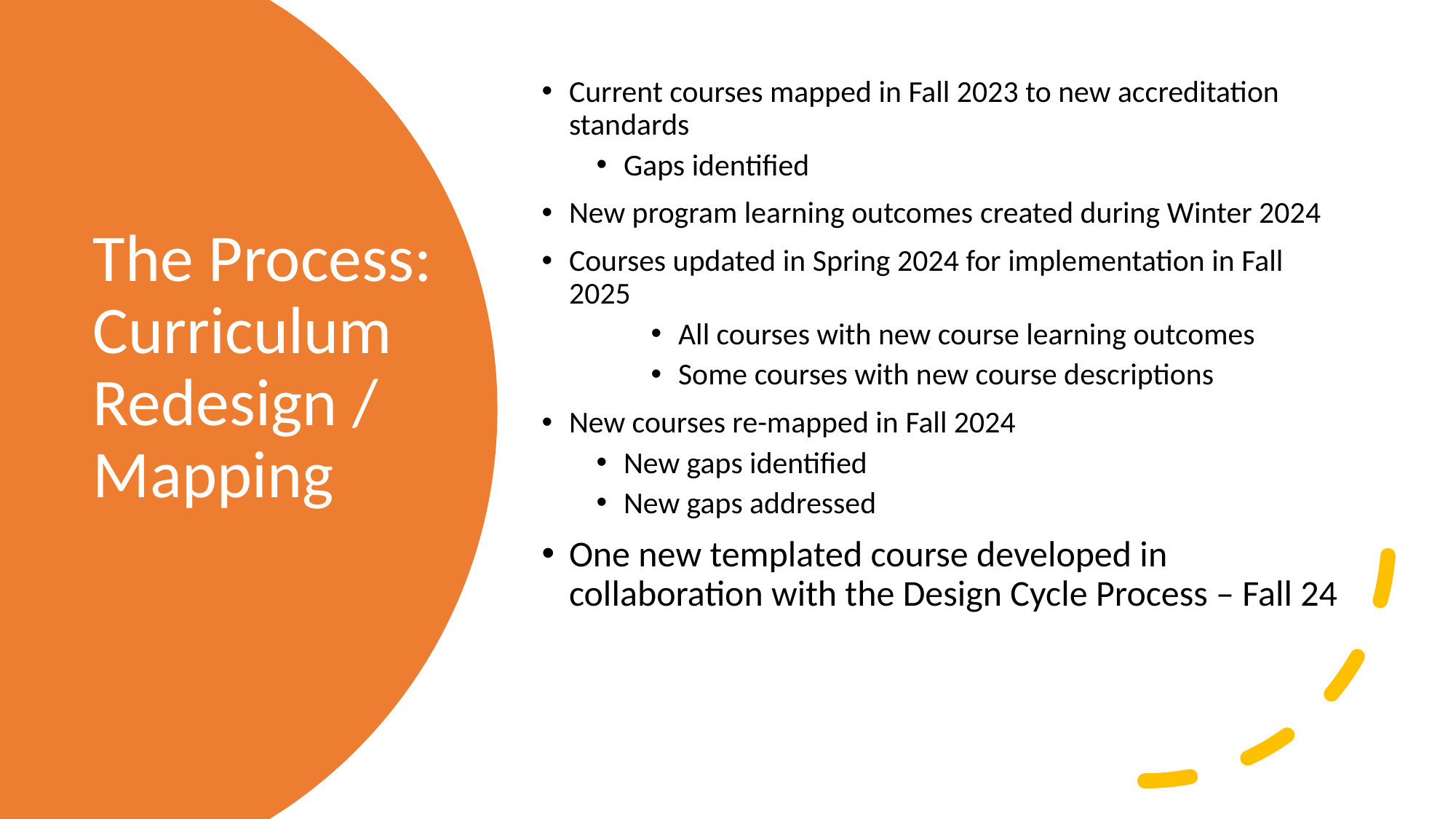

Current courses mapped in Fall 2023 to new accreditation standards
Gaps identified
New program learning outcomes created during Winter 2024
Courses updated in Spring 2024 for implementation in Fall 2025
All courses with new course learning outcomes
Some courses with new course descriptions
New courses re-mapped in Fall 2024
New gaps identified
New gaps addressed
One new templated course developed in collaboration with the Design Cycle Process – Fall 24

# The Process: Curriculum Redesign / Mapping